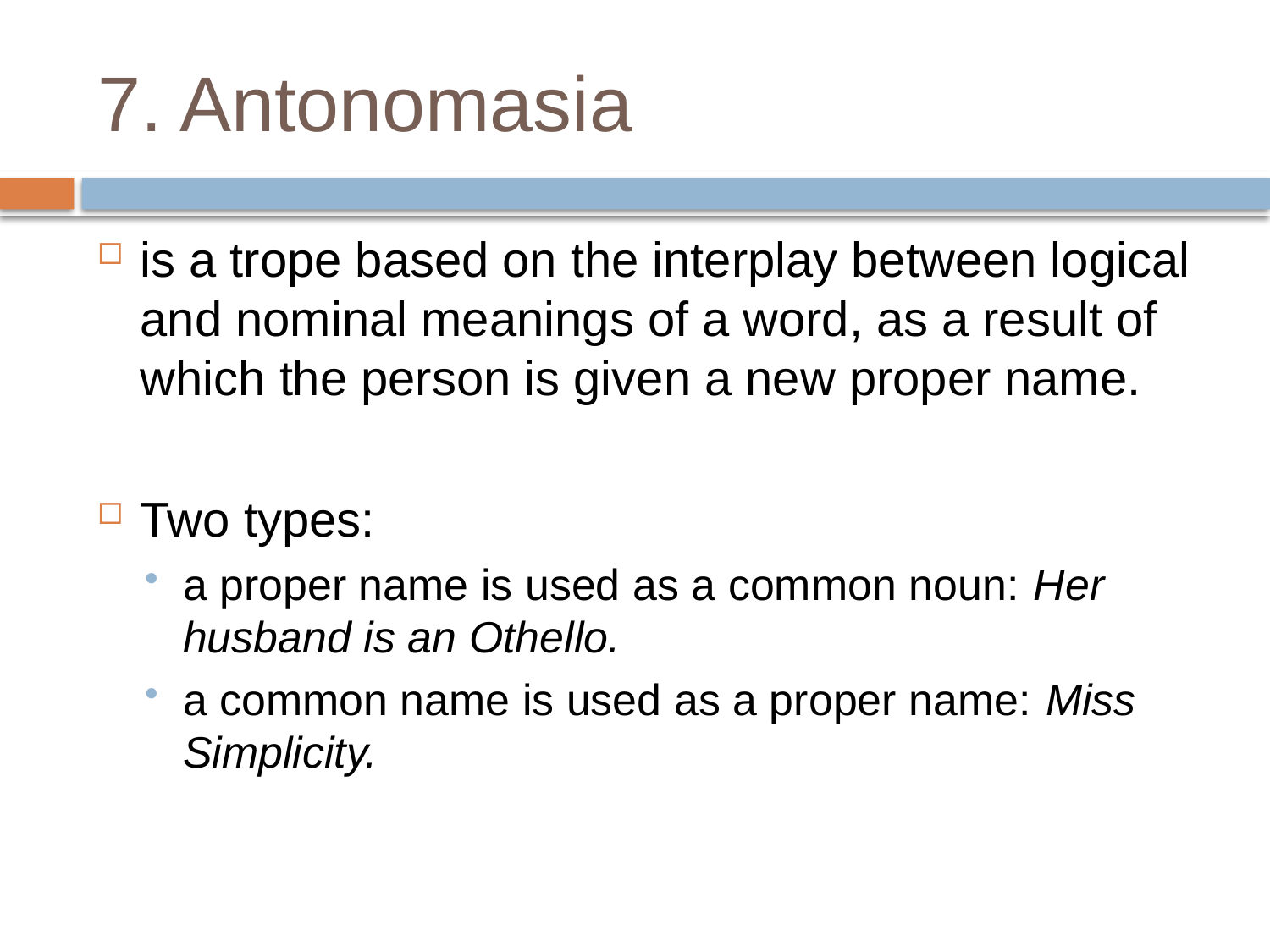

# 7. Antonomasia
is a trope based on the interplay between logical and nominal meanings of a word, as a result of which the person is given a new proper name.

Two types:
a proper name is used as a common noun: Her husband is an Othello.
a common name is used as a proper name: Miss Simplicity.